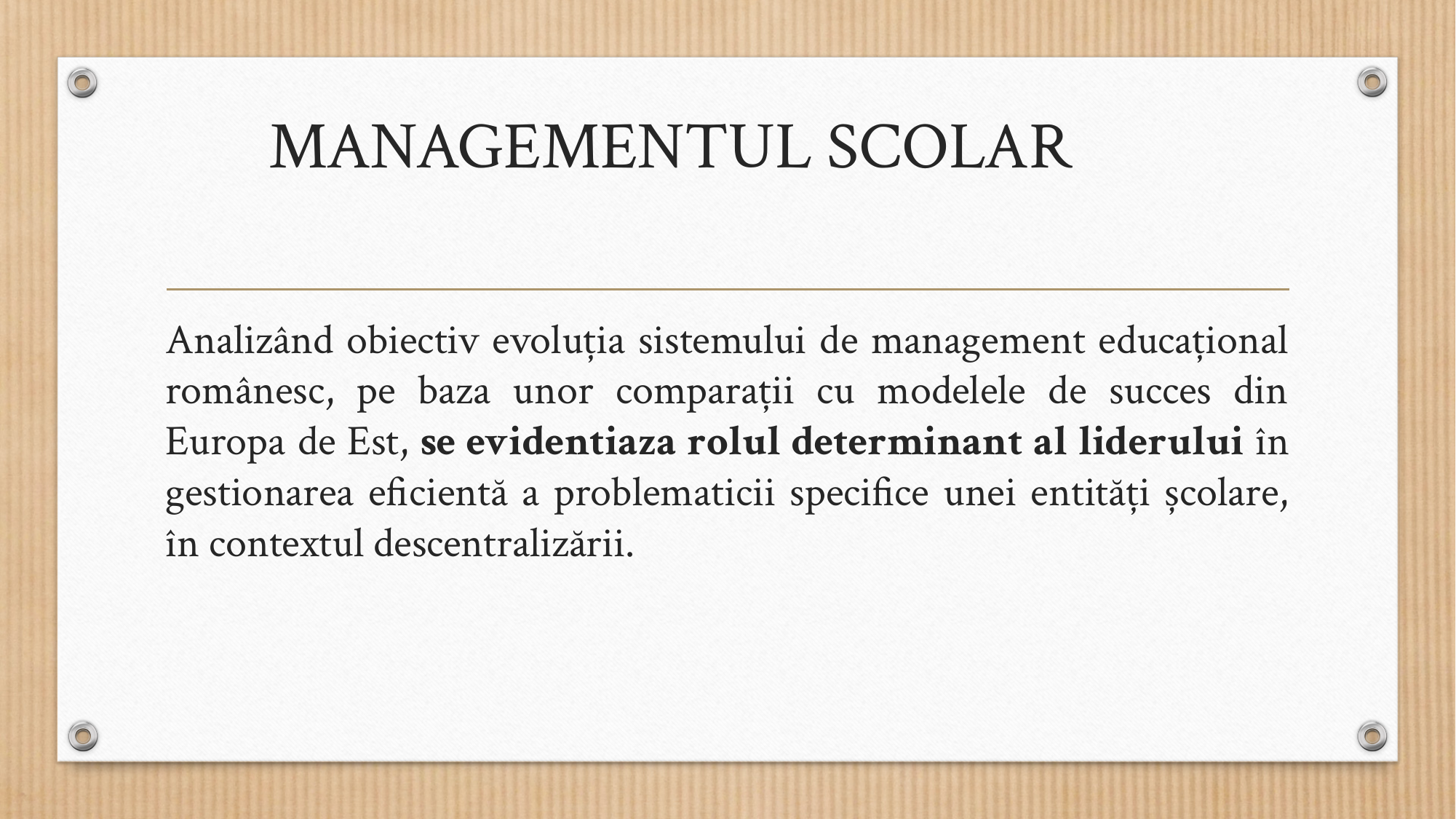

# MANAGEMENTUL SCOLAR
Analizând obiectiv evoluţia sistemului de management educaţional românesc, pe baza unor comparaţii cu modelele de succes din Europa de Est, se evidentiaza rolul determinant al liderului în gestionarea eficientă a problematicii specifice unei entităţi şcolare, în contextul descentralizării.